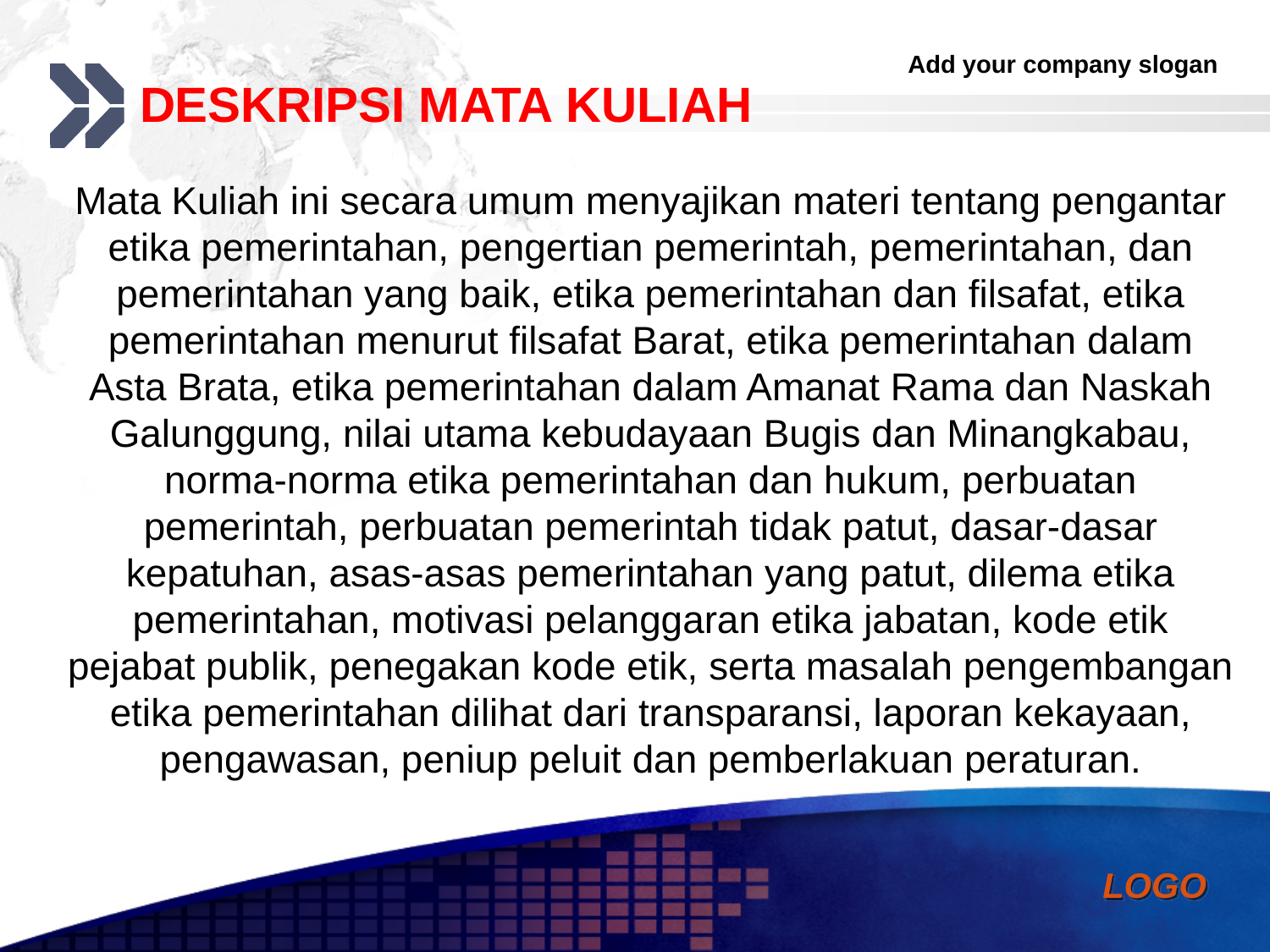

# DESKRIPSI MATA KULIAH
Mata Kuliah ini secara umum menyajikan materi tentang pengantar etika pemerintahan, pengertian pemerintah, pemerintahan, dan pemerintahan yang baik, etika pemerintahan dan filsafat, etika pemerintahan menurut filsafat Barat, etika pemerintahan dalam Asta Brata, etika pemerintahan dalam Amanat Rama dan Naskah Galunggung, nilai utama kebudayaan Bugis dan Minangkabau, norma-norma etika pemerintahan dan hukum, perbuatan pemerintah, perbuatan pemerintah tidak patut, dasar-dasar kepatuhan, asas-asas pemerintahan yang patut, dilema etika pemerintahan, motivasi pelanggaran etika jabatan, kode etik pejabat publik, penegakan kode etik, serta masalah pengembangan etika pemerintahan dilihat dari transparansi, laporan kekayaan, pengawasan, peniup peluit dan pemberlakuan peraturan.